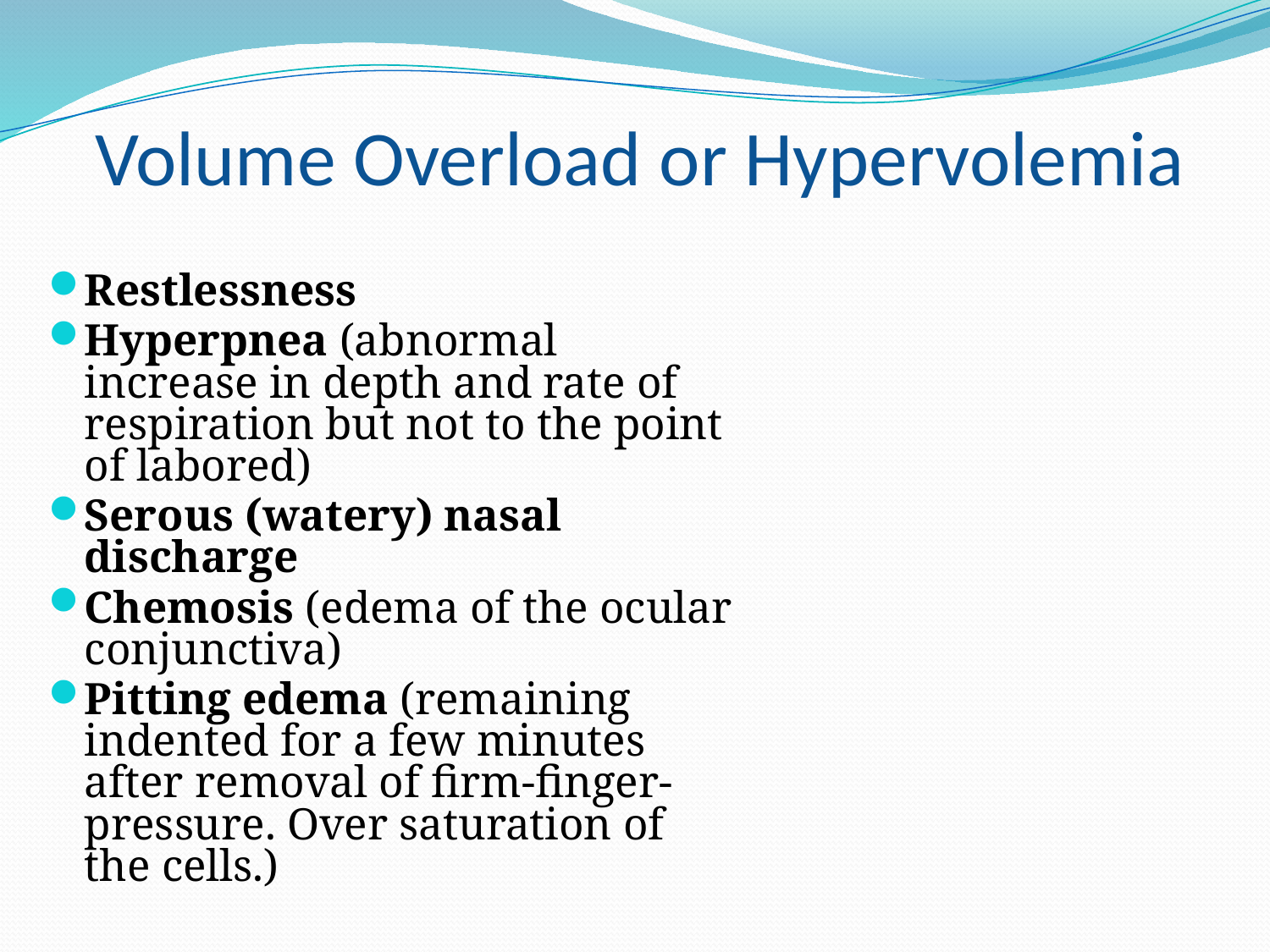

# Volume Overload or Hypervolemia
Restlessness
Hyperpnea (abnormal increase in depth and rate of respiration but not to the point of labored)
Serous (watery) nasal discharge
Chemosis (edema of the ocular conjunctiva)
Pitting edema (remaining indented for a few minutes after removal of firm-finger-pressure. Over saturation of the cells.)